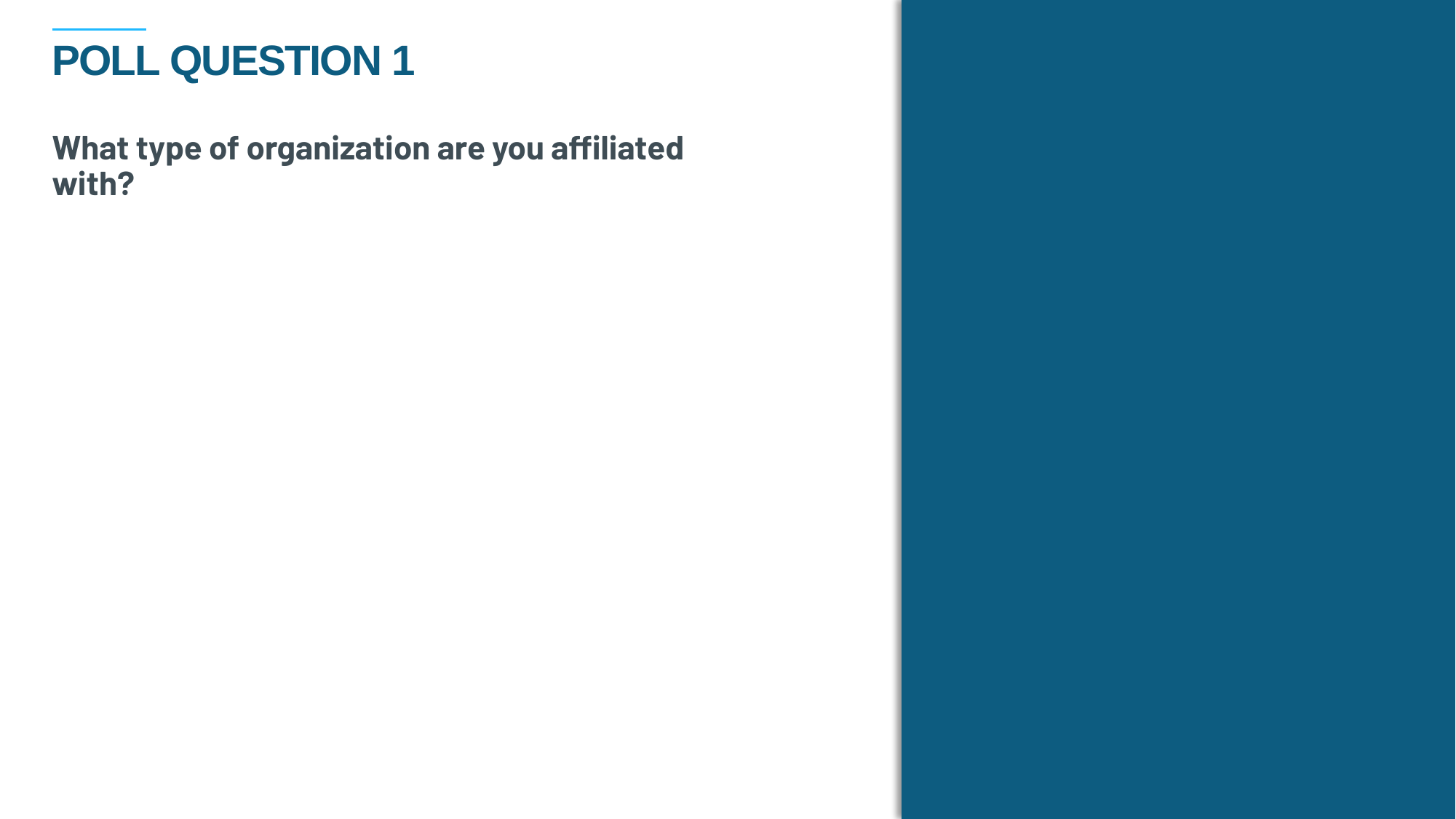

POLL Question 1
What type of organization are you affiliated with?